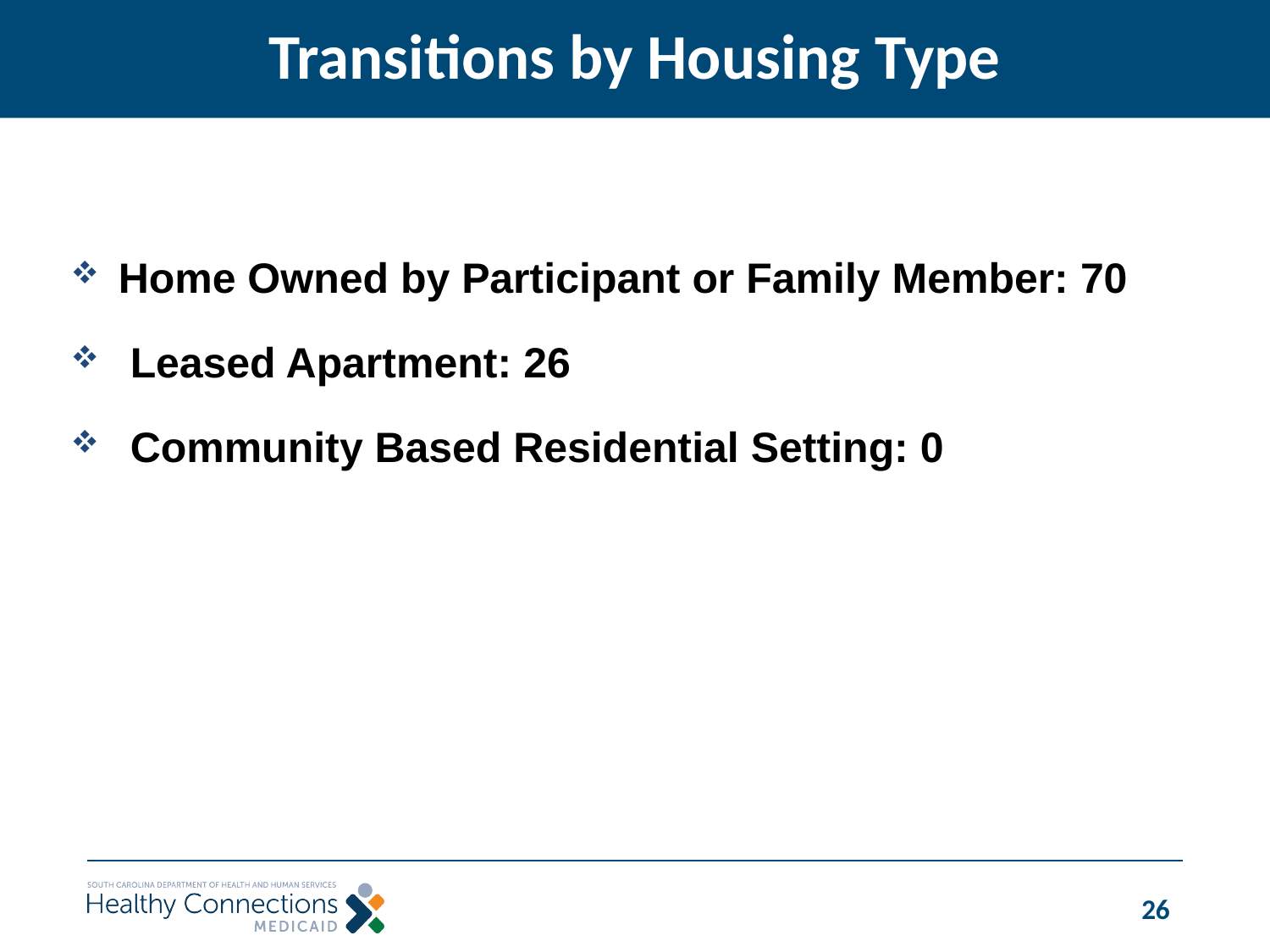

# Transitions by Housing Type
Home Owned by Participant or Family Member: 70
 Leased Apartment: 26
 Community Based Residential Setting: 0
26